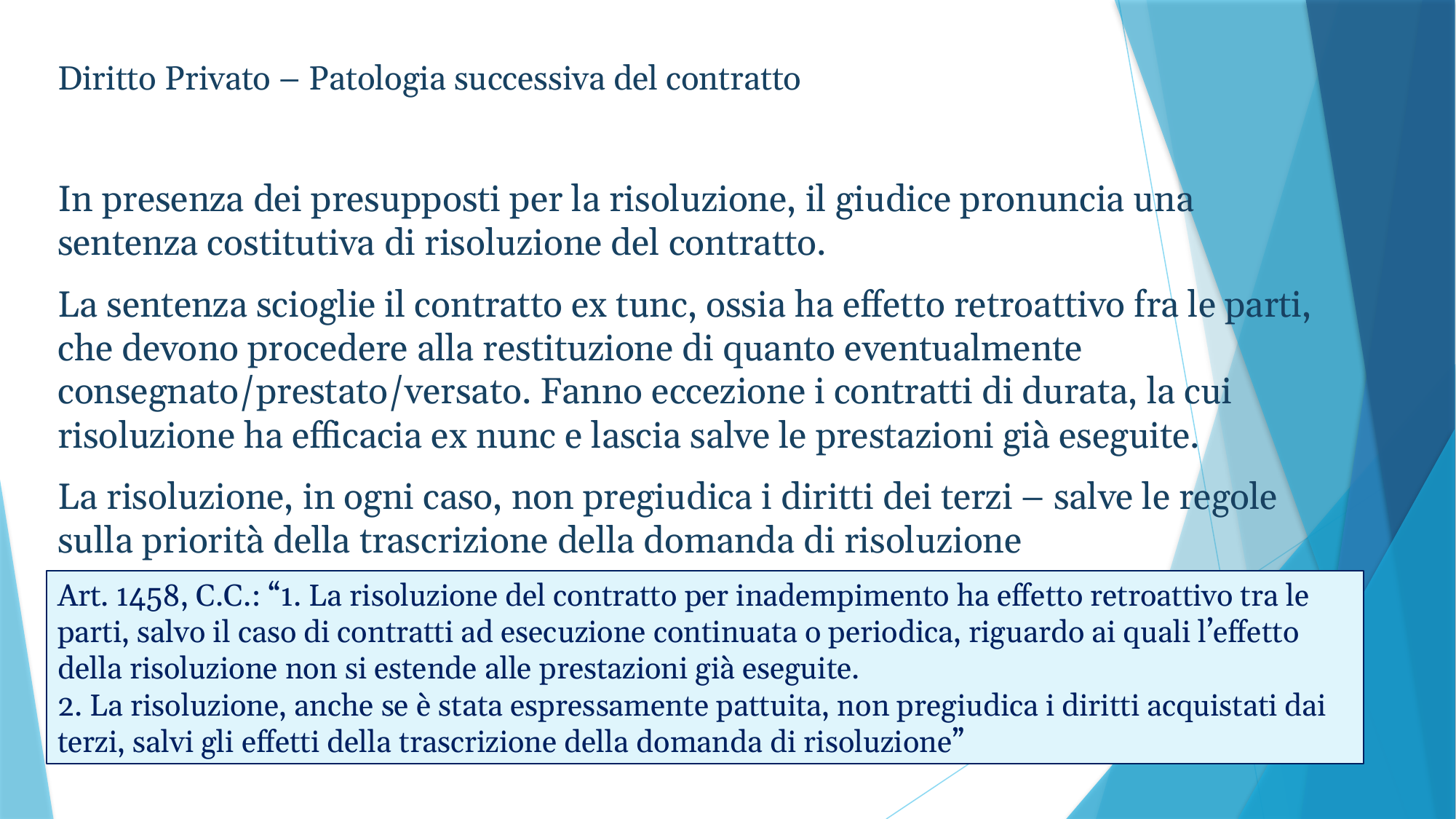

Diritto Privato – Patologia successiva del contratto
In presenza dei presupposti per la risoluzione, il giudice pronuncia una sentenza costitutiva di risoluzione del contratto.
La sentenza scioglie il contratto ex tunc, ossia ha effetto retroattivo fra le parti, che devono procedere alla restituzione di quanto eventualmente consegnato/prestato/versato. Fanno eccezione i contratti di durata, la cui risoluzione ha efficacia ex nunc e lascia salve le prestazioni già eseguite.
La risoluzione, in ogni caso, non pregiudica i diritti dei terzi – salve le regole sulla priorità della trascrizione della domanda di risoluzione
Art. 1458, C.C.: “1. La risoluzione del contratto per inadempimento ha effetto retroattivo tra le parti, salvo il caso di contratti ad esecuzione continuata o periodica, riguardo ai quali l’effetto della risoluzione non si estende alle prestazioni già eseguite.
2. La risoluzione, anche se è stata espressamente pattuita, non pregiudica i diritti acquistati dai terzi, salvi gli effetti della trascrizione della domanda di risoluzione”